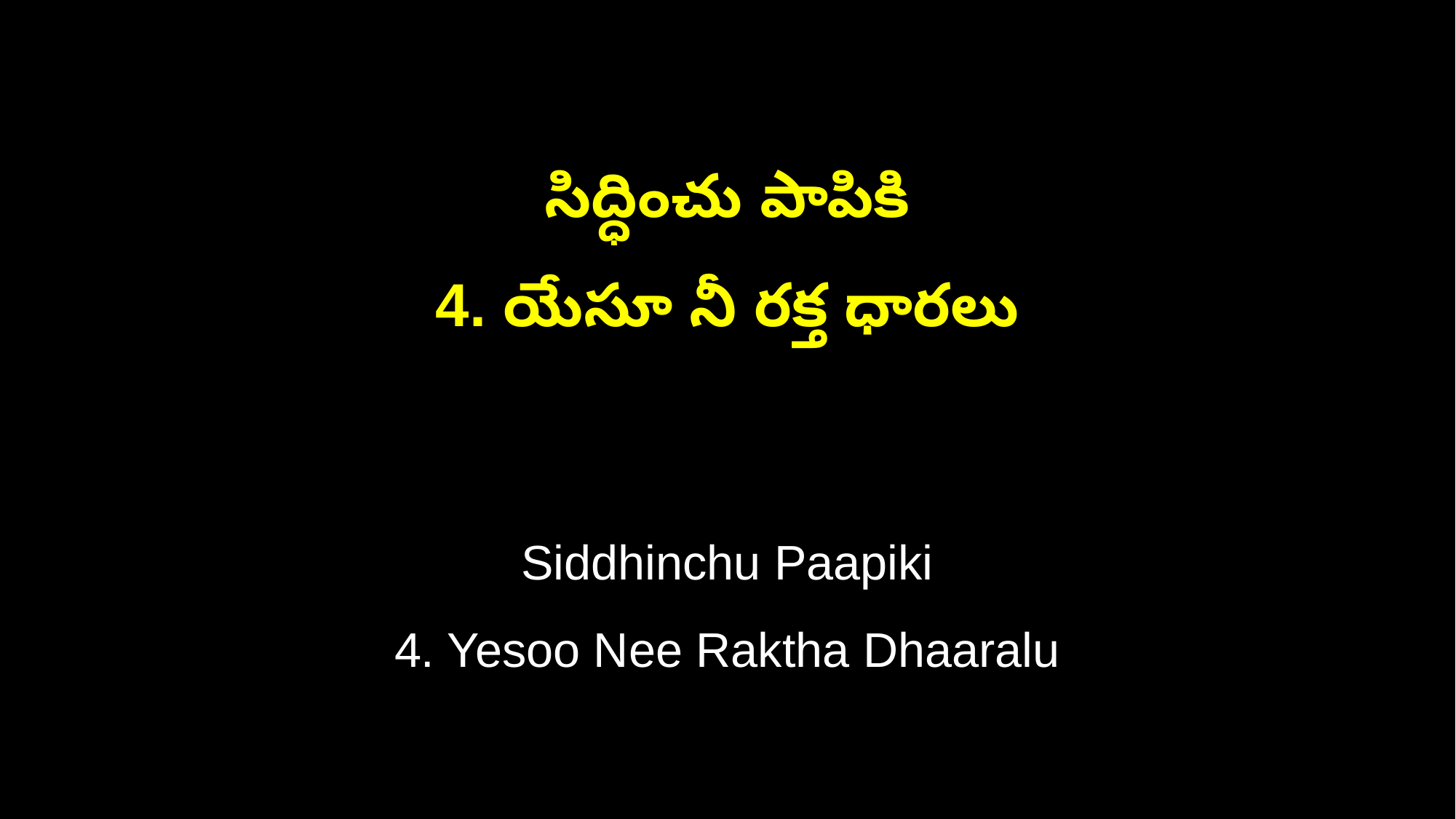

సిద్ధించు పాపికి
4. యేసూ నీ రక్త ధారలు
Siddhinchu Paapiki
4. Yesoo Nee Raktha Dhaaralu